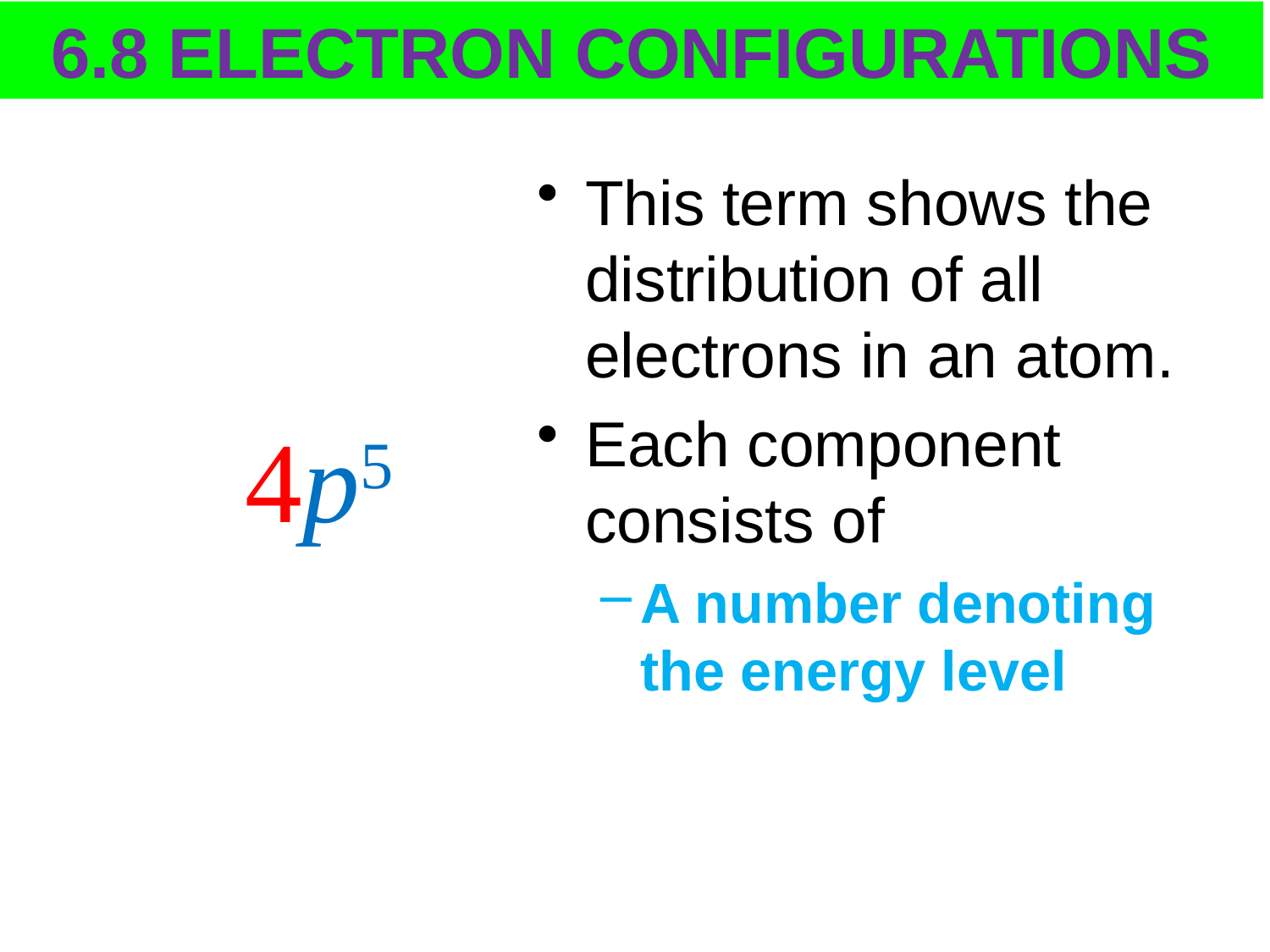

6.8 ELECTRON CONFIGURATIONS
This term shows the distribution of all electrons in an atom.
Each component consists of
A number denoting the energy level

4p5